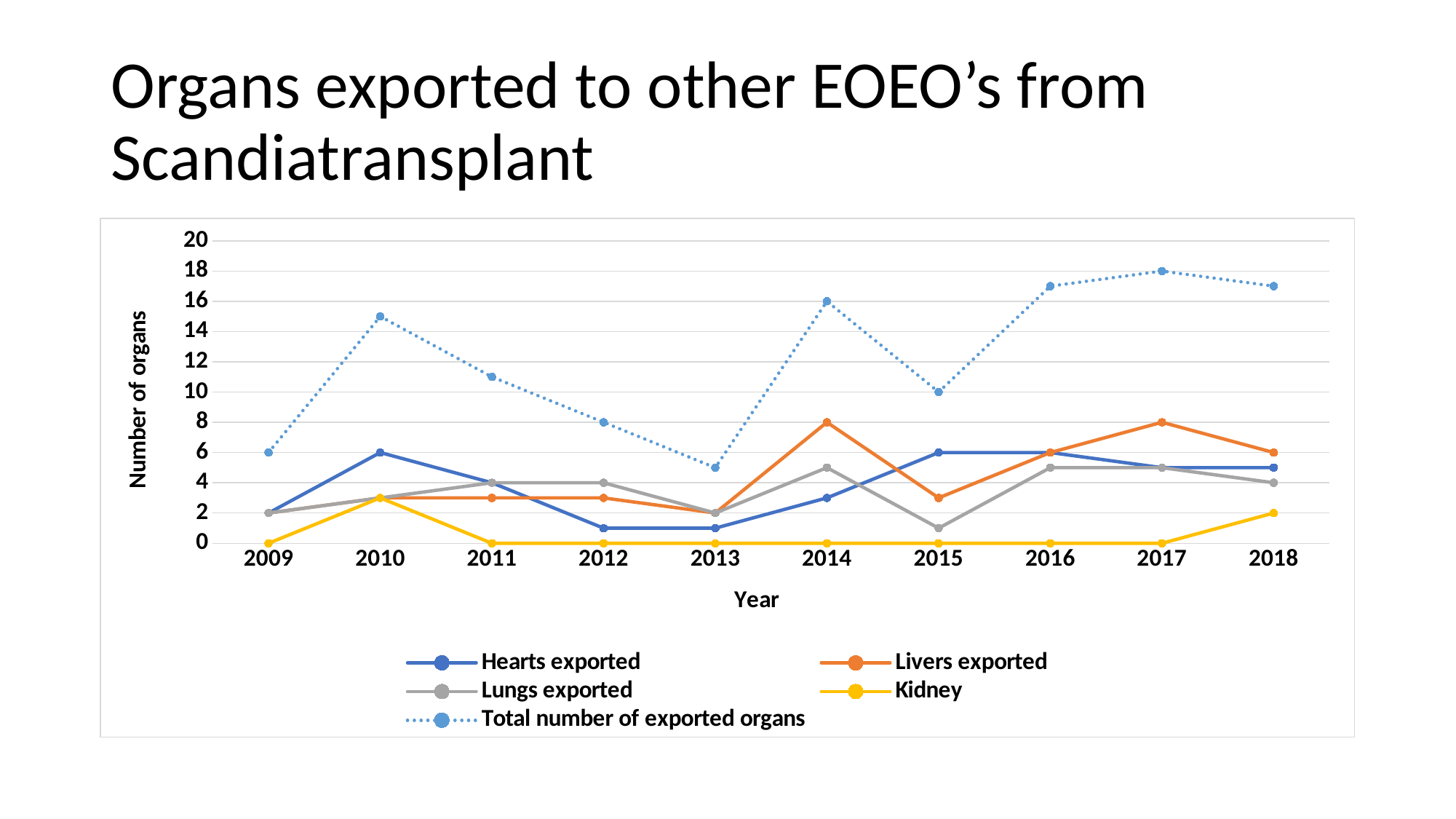

# Organs exported to other EOEO’s from Scandiatransplant

### Chart

| Category | Hearts exported | Livers exported | Lungs exported | Kidney | Total number of exported organs |
|---|---|---|---|---|---|
| 2009 | 2.0 | 2.0 | 2.0 | 0.0 | 6.0 |
| 2010 | 6.0 | 3.0 | 3.0 | 3.0 | 15.0 |
| 2011 | 4.0 | 3.0 | 4.0 | 0.0 | 11.0 |
| 2012 | 1.0 | 3.0 | 4.0 | 0.0 | 8.0 |
| 2013 | 1.0 | 2.0 | 2.0 | 0.0 | 5.0 |
| 2014 | 3.0 | 8.0 | 5.0 | 0.0 | 16.0 |
| 2015 | 6.0 | 3.0 | 1.0 | 0.0 | 10.0 |
| 2016 | 6.0 | 6.0 | 5.0 | 0.0 | 17.0 |
| 2017 | 5.0 | 8.0 | 5.0 | 0.0 | 18.0 |
| 2018 | 5.0 | 6.0 | 4.0 | 2.0 | 17.0 |